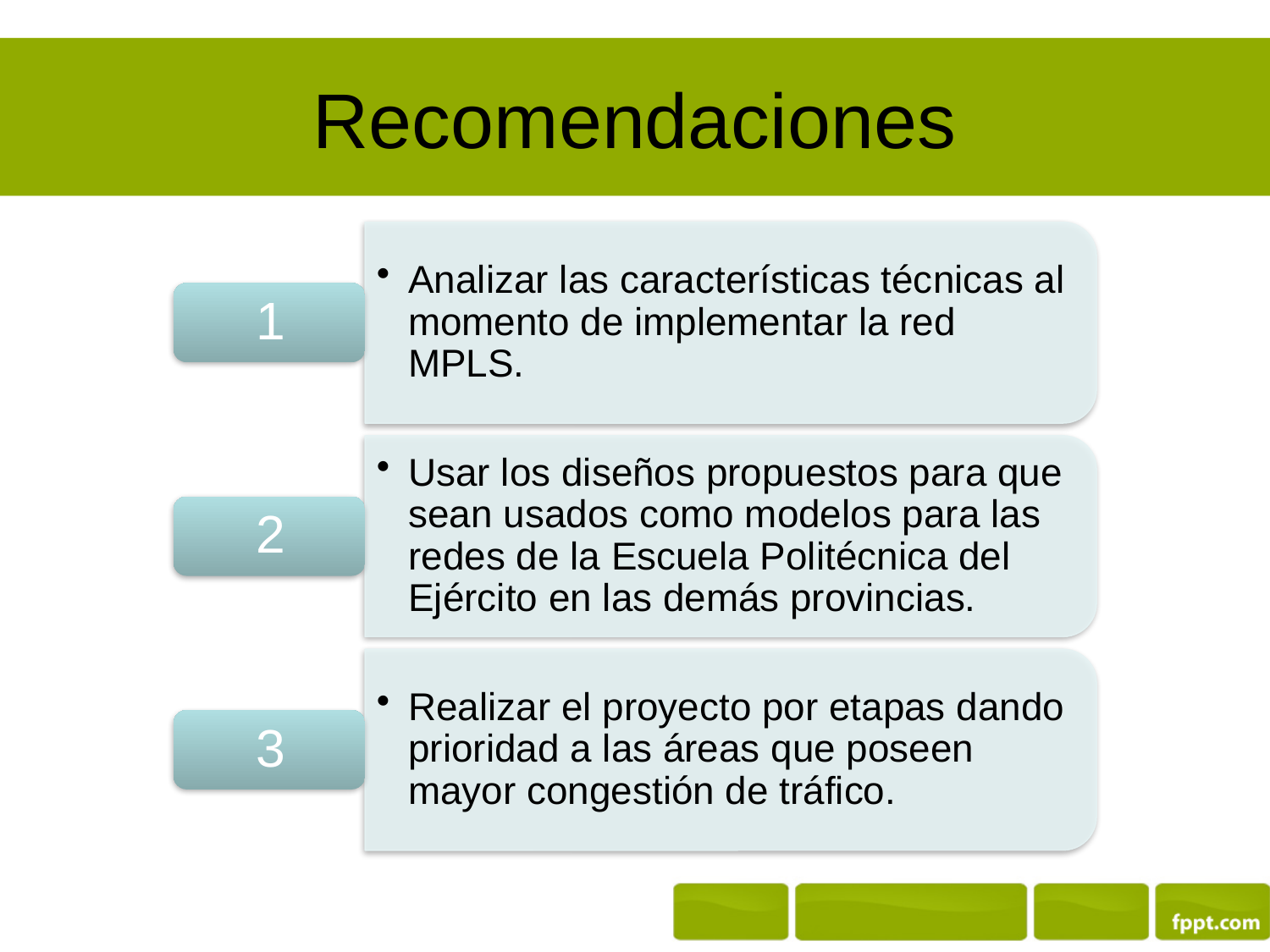

# Recomendaciones
Analizar las características técnicas al momento de implementar la red MPLS.
1
Usar los diseños propuestos para que sean usados como modelos para las redes de la Escuela Politécnica del Ejército en las demás provincias.
2
Realizar el proyecto por etapas dando prioridad a las áreas que poseen mayor congestión de tráfico.
3